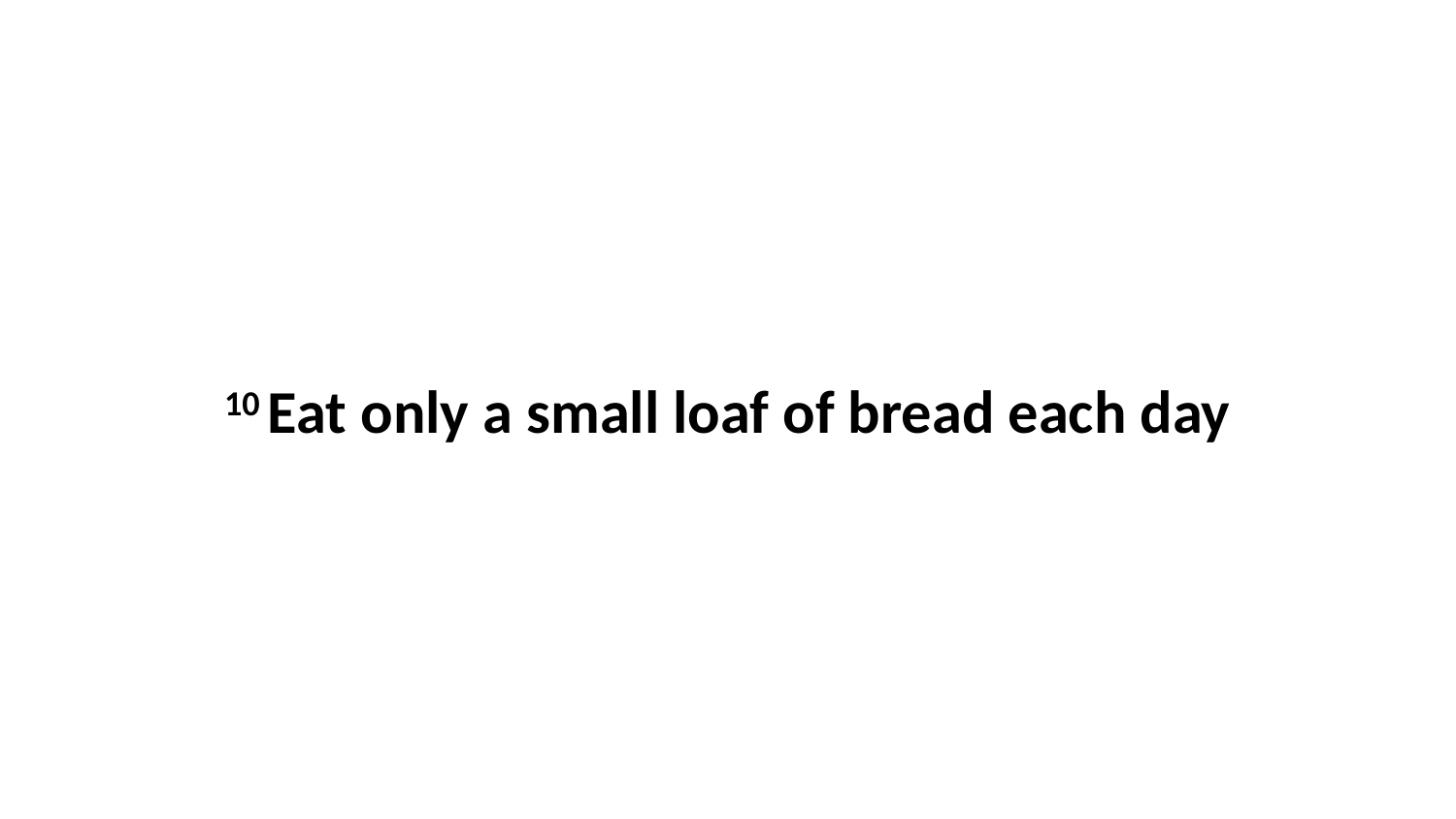

10 Eat only a small loaf of bread each day